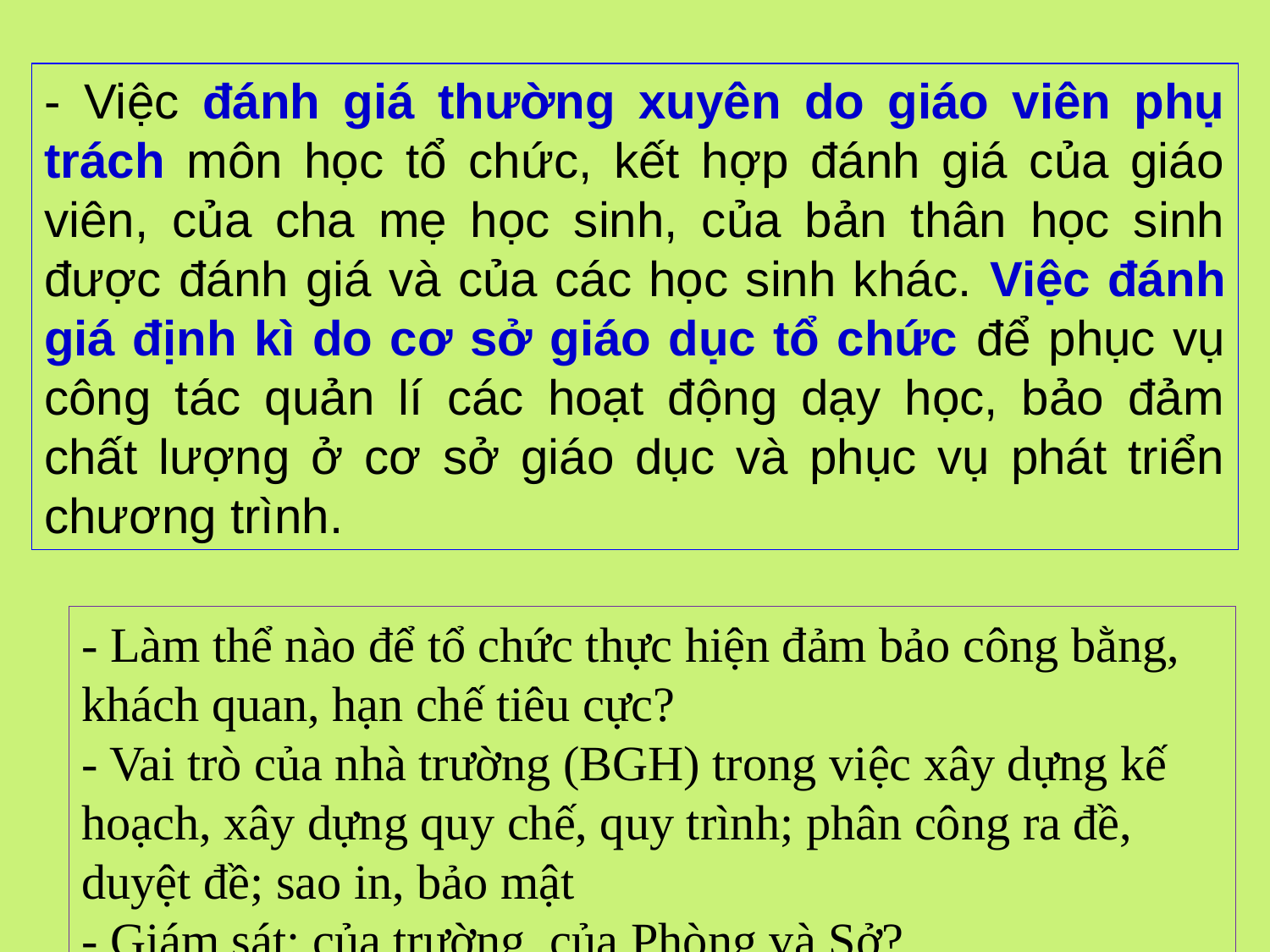

- Việc đánh giá thường xuyên do giáo viên phụ trách môn học tổ chức, kết hợp đánh giá của giáo viên, của cha mẹ học sinh, của bản thân học sinh được đánh giá và của các học sinh khác. Việc đánh giá định kì do cơ sở giáo dục tổ chức để phục vụ công tác quản lí các hoạt động dạy học, bảo đảm chất lượng ở cơ sở giáo dục và phục vụ phát triển chương trình.
- Làm thể nào để tổ chức thực hiện đảm bảo công bằng, khách quan, hạn chế tiêu cực?
- Vai trò của nhà trường (BGH) trong việc xây dựng kế hoạch, xây dựng quy chế, quy trình; phân công ra đề, duyệt đề; sao in, bảo mật
- Giám sát: của trường, của Phòng và Sở?